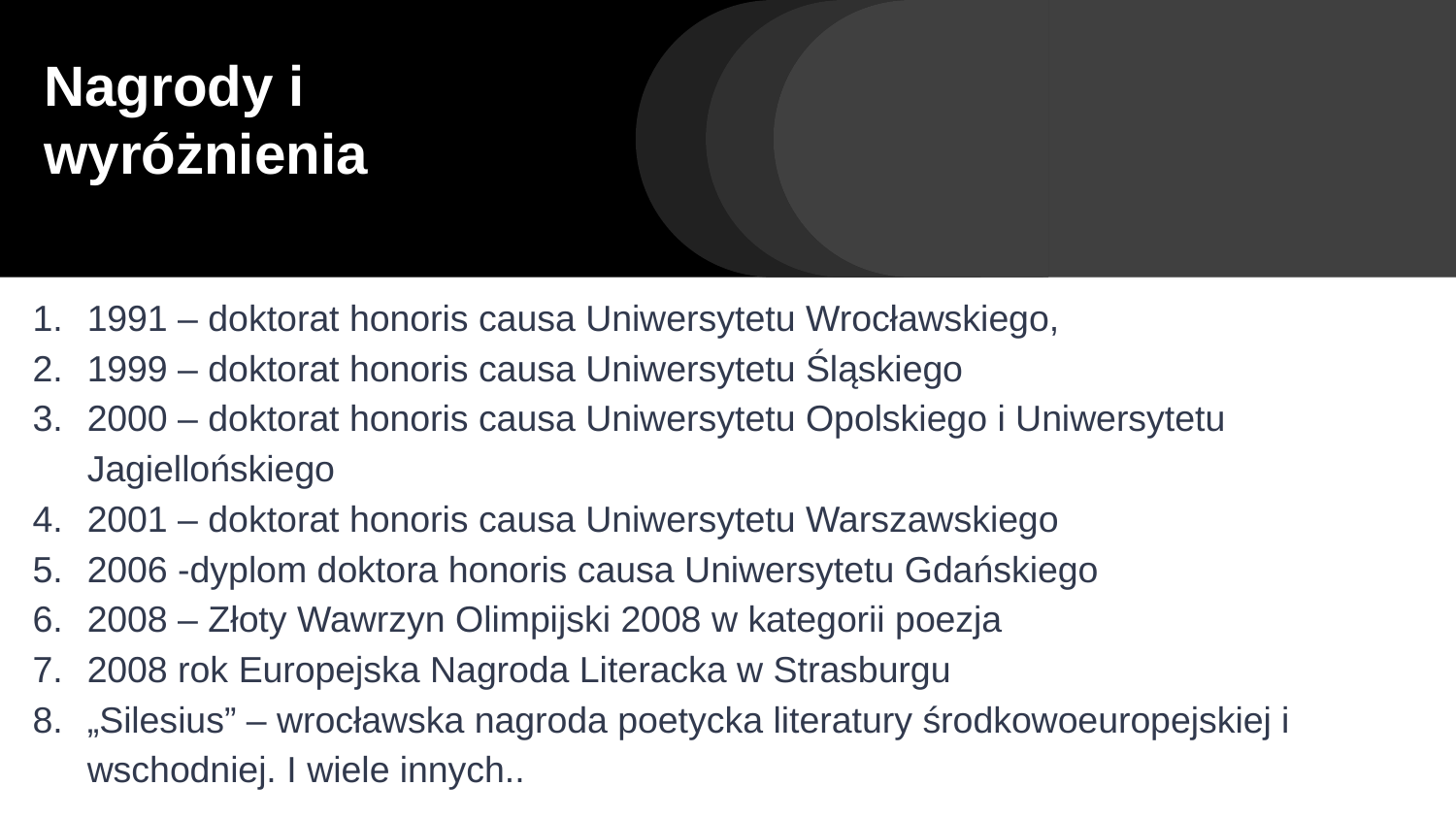

# Nagrody i wyróżnienia
1991 – doktorat honoris causa Uniwersytetu Wrocławskiego,
1999 – doktorat honoris causa Uniwersytetu Śląskiego
2000 – doktorat honoris causa Uniwersytetu Opolskiego i Uniwersytetu Jagiellońskiego
2001 – doktorat honoris causa Uniwersytetu Warszawskiego
2006 -dyplom doktora honoris causa Uniwersytetu Gdańskiego
2008 – Złoty Wawrzyn Olimpijski 2008 w kategorii poezja
2008 rok Europejska Nagroda Literacka w Strasburgu
„Silesius” – wrocławska nagroda poetycka literatury środkowoeuropejskiej i wschodniej. I wiele innych..